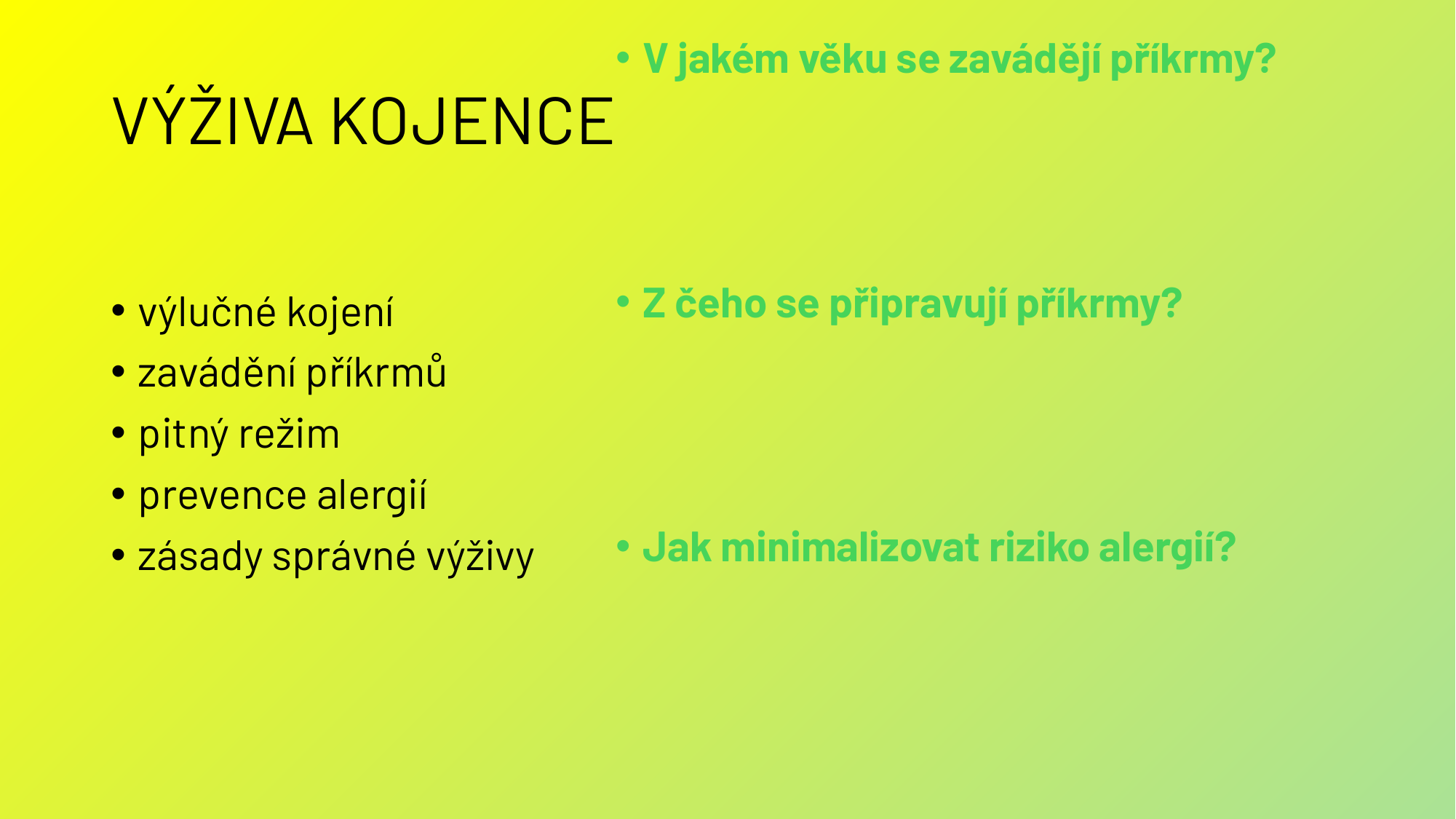

V jakém věku se zavádějí příkrmy?

Z čeho se připravují příkrmy?

Jak minimalizovat riziko alergií?
# VÝŽIVA KOJENCE

výlučné kojení
zavádění příkrmů
pitný režim
prevence alergií
zásady správné výživy